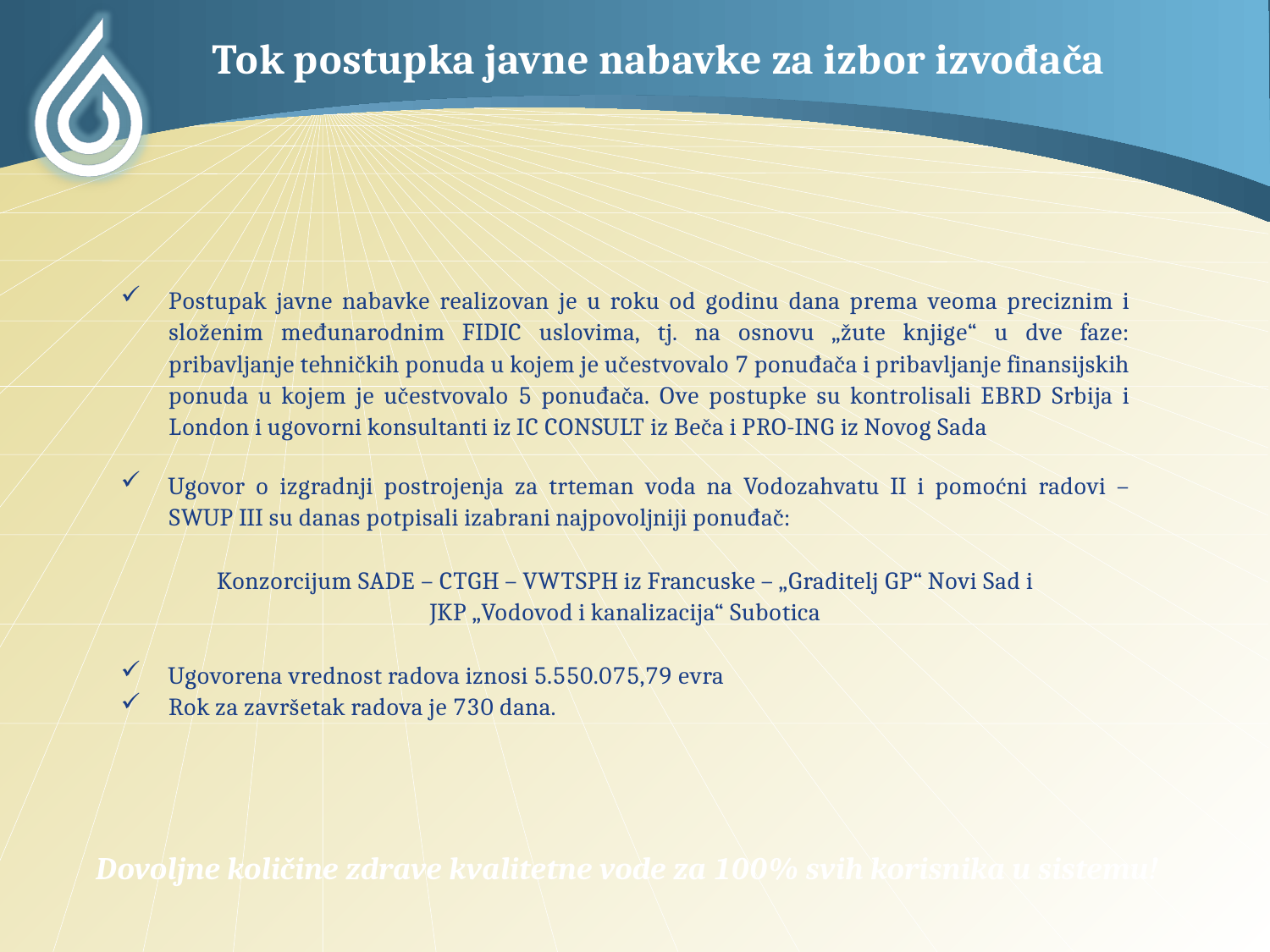

# Tok postupka javne nabavke za izbor izvođača
Postupak javne nabavke realizovan je u roku od godinu dana prema veoma preciznim i složenim međunarodnim FIDIC uslovima, tj. na osnovu „žute knjige“ u dve faze: pribavljanje tehničkih ponuda u kojem je učestvovalo 7 ponuđača i pribavljanje finansijskih ponuda u kojem je učestvovalo 5 ponuđača. Ove postupke su kontrolisali EBRD Srbija i London i ugovorni konsultanti iz IC CONSULT iz Beča i PRO-ING iz Novog Sada

Ugovor o izgradnji postrojenja za trteman voda na Vodozahvatu II i pomoćni radovi – SWUP III su danas potpisali izabrani najpovoljniji ponuđač:

Konzorcijum SADE – CTGH – VWTSPH iz Francuske – „Graditelj GP“ Novi Sad i
JKP „Vodovod i kanalizacija“ Subotica

Ugovorena vrednost radova iznosi 5.550.075,79 evra
Rok za završetak radova je 730 dana.

Dovoljne količine zdrave kvalitetne vode za 100% svih korisnika u sistemu!